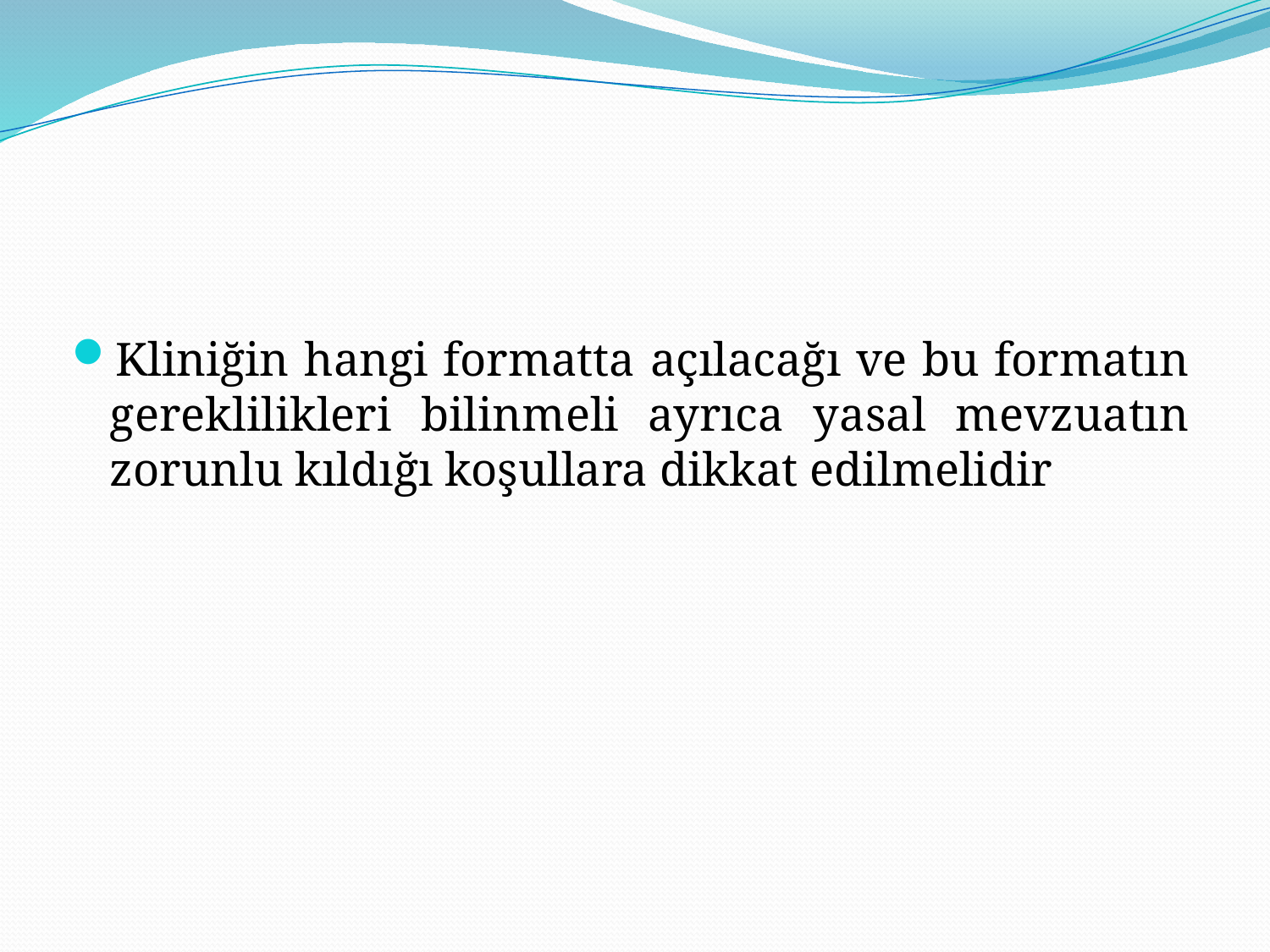

Kliniğin hangi formatta açılacağı ve bu formatın gereklilikleri bilinmeli ayrıca yasal mevzuatın zorunlu kıldığı koşullara dikkat edilmelidir